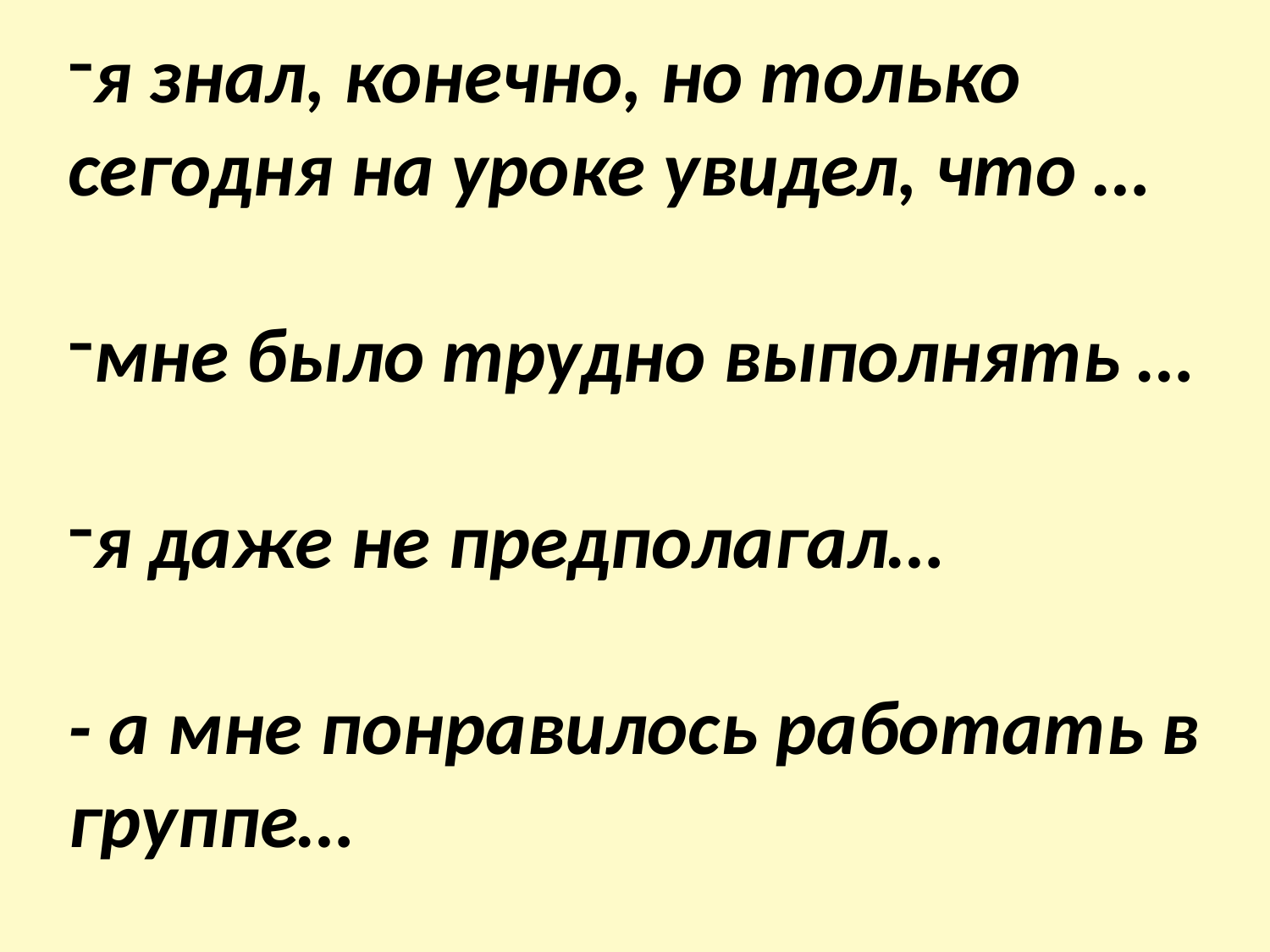

я знал, конечно, но только сегодня на уроке увидел, что …

мне было трудно выполнять …

я даже не предполагал…

- а мне понравилось работать в группе…